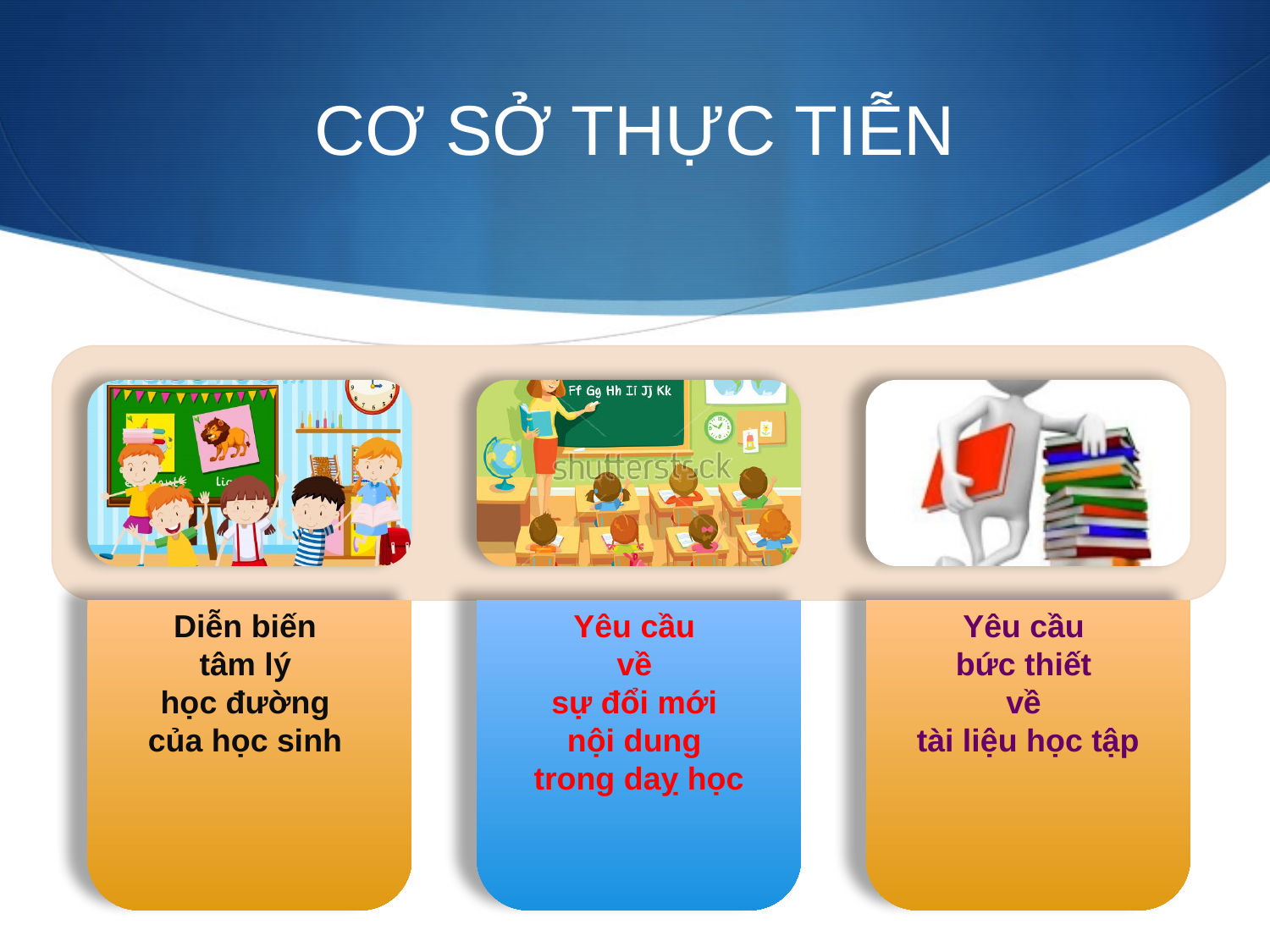

# CƠ SỞ THỰC TIỄN
Diễn biến
tâm lý
học đường
của học sinh
Yêu cầu
về
sự đổi mới
nội dung
trong daỵ học
Yêu cầu
bức thiết
về
tài liệu học tập